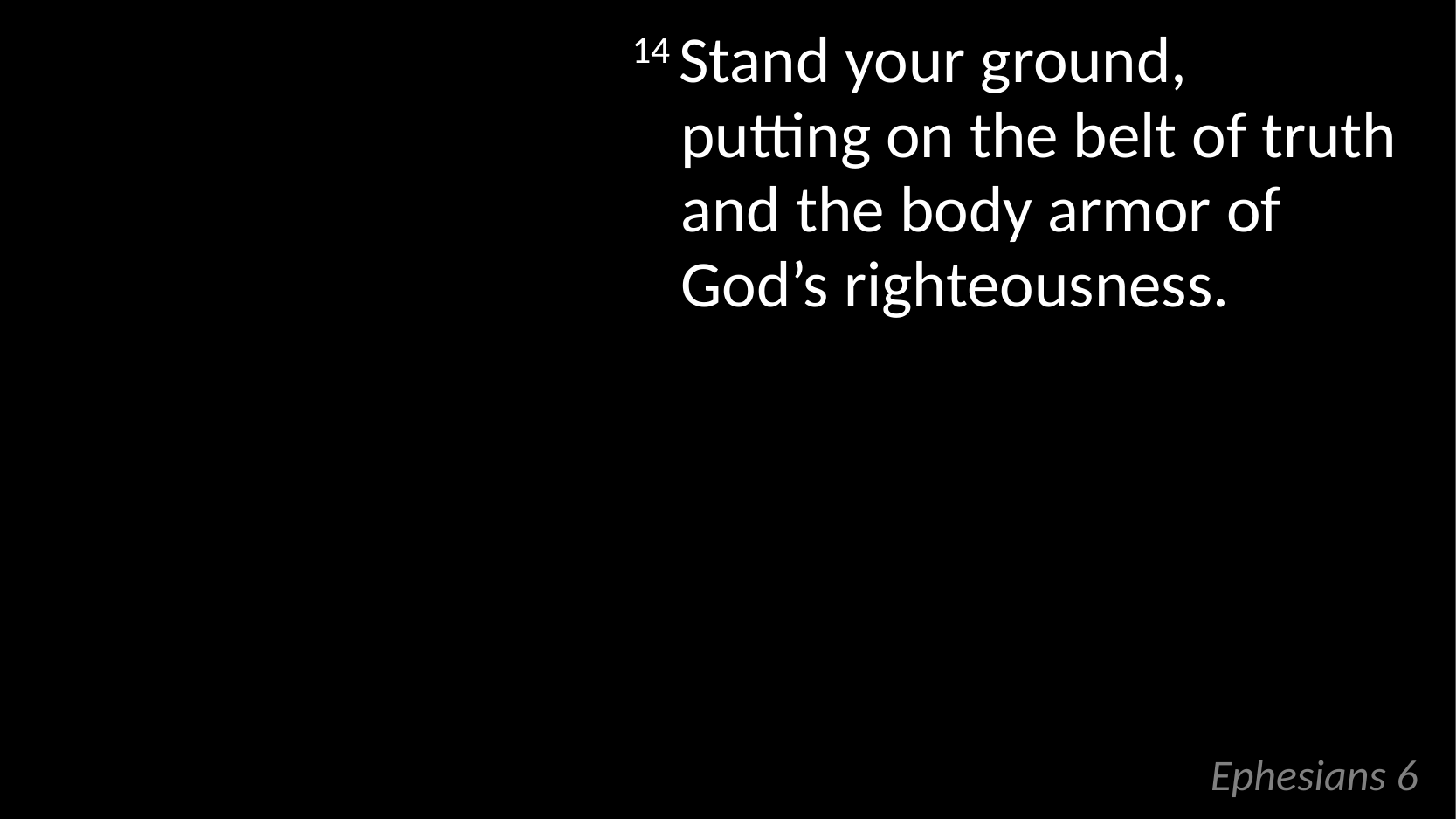

14 Stand your ground,
putting on the belt of truth and the body armor of God’s righteousness.
# Ephesians 6